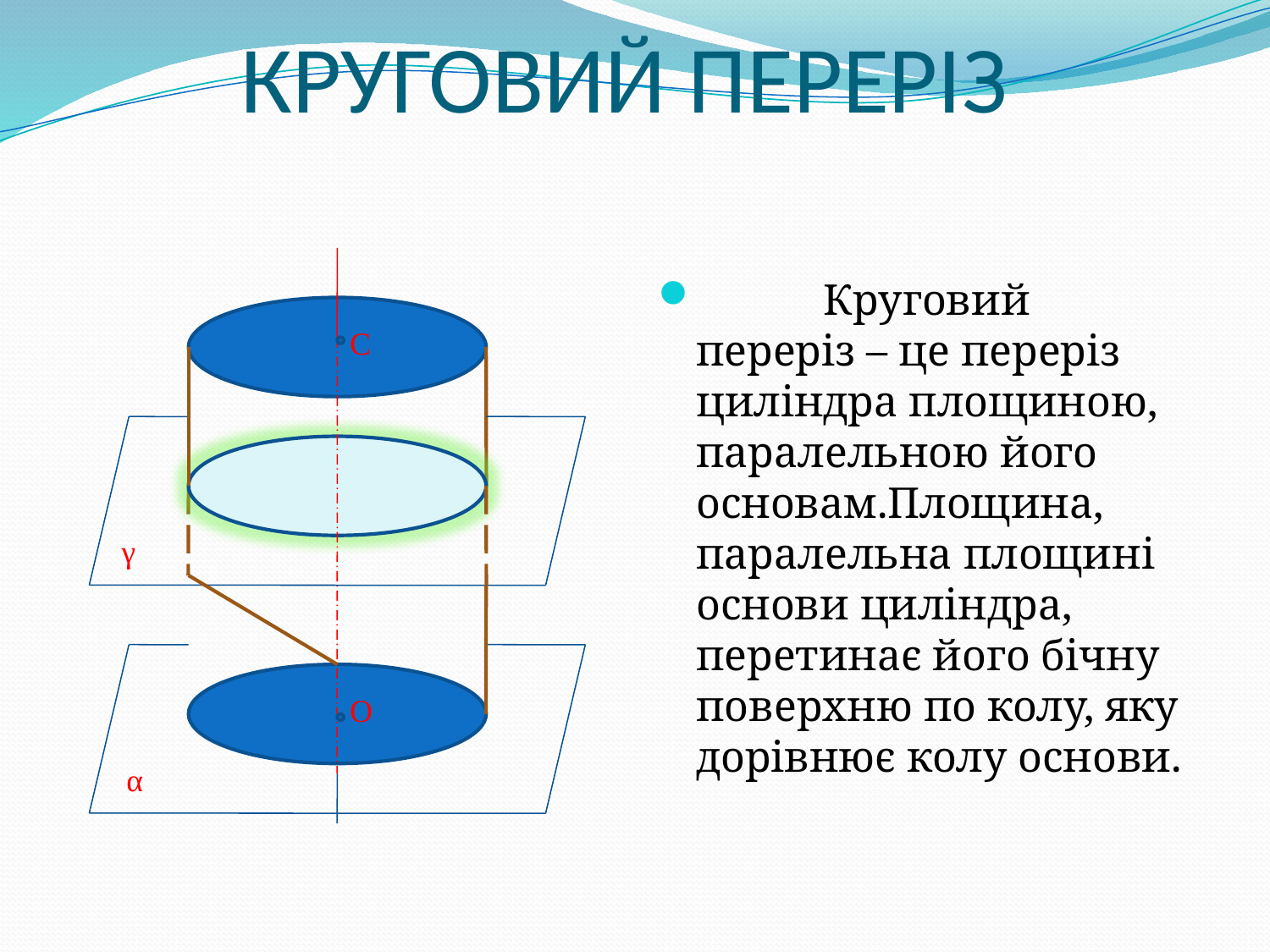

# Круговий переріз
	Круговий переріз – це переріз циліндра площиною, паралельною його основам.Площина, паралельна площині основи циліндра, перетинає його бічну поверхню по колу, яку дорівнює колу основи.

С

γ

О

α